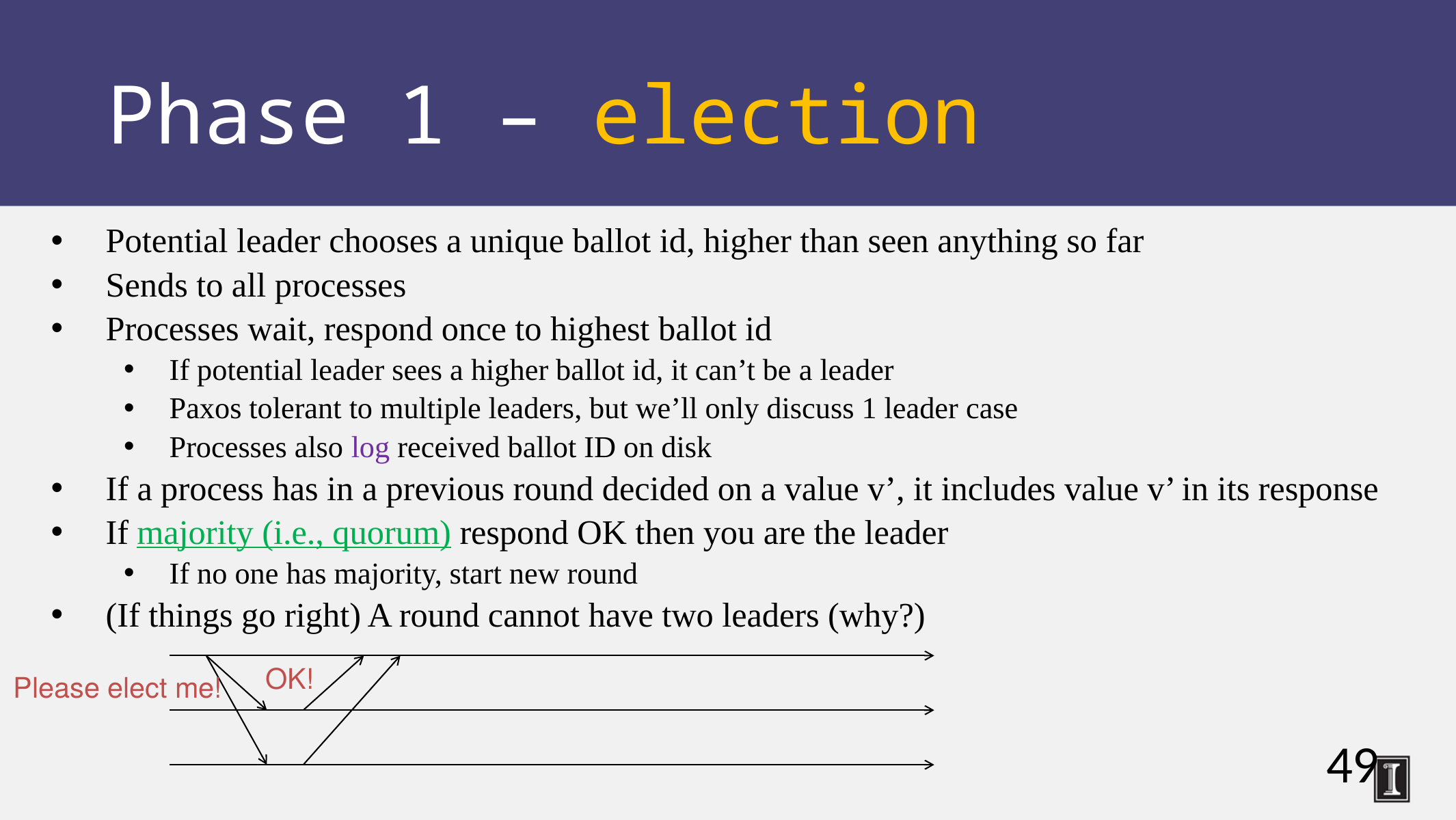

Phase 1 – election
Potential leader chooses a unique ballot id, higher than seen anything so far
Sends to all processes
Processes wait, respond once to highest ballot id
If potential leader sees a higher ballot id, it can’t be a leader
Paxos tolerant to multiple leaders, but we’ll only discuss 1 leader case
Processes also log received ballot ID on disk
If a process has in a previous round decided on a value v’, it includes value v’ in its response
If majority (i.e., quorum) respond OK then you are the leader
If no one has majority, start new round
(If things go right) A round cannot have two leaders (why?)
OK!
Please elect me!
49